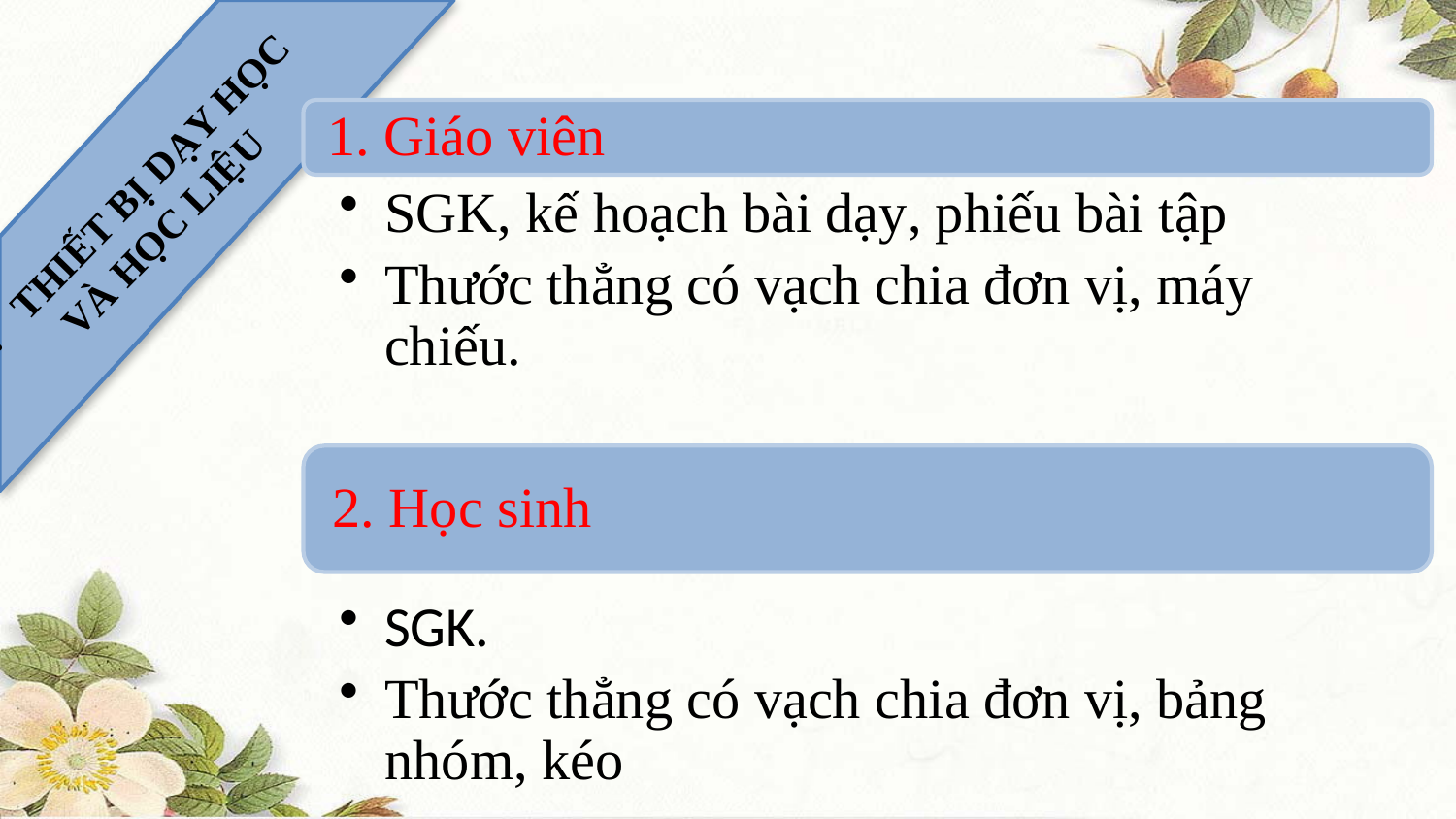

1. Giáo viên
SGK, kế hoạch bài dạy, phiếu bài tập
Thước thẳng có vạch chia đơn vị, máy chiếu.

2. Học sinh
SGK.
Thước thẳng có vạch chia đơn vị, bảng nhóm, kéo
THIẾT BỊ DẠY HỌC
VÀ HỌC LIỆU